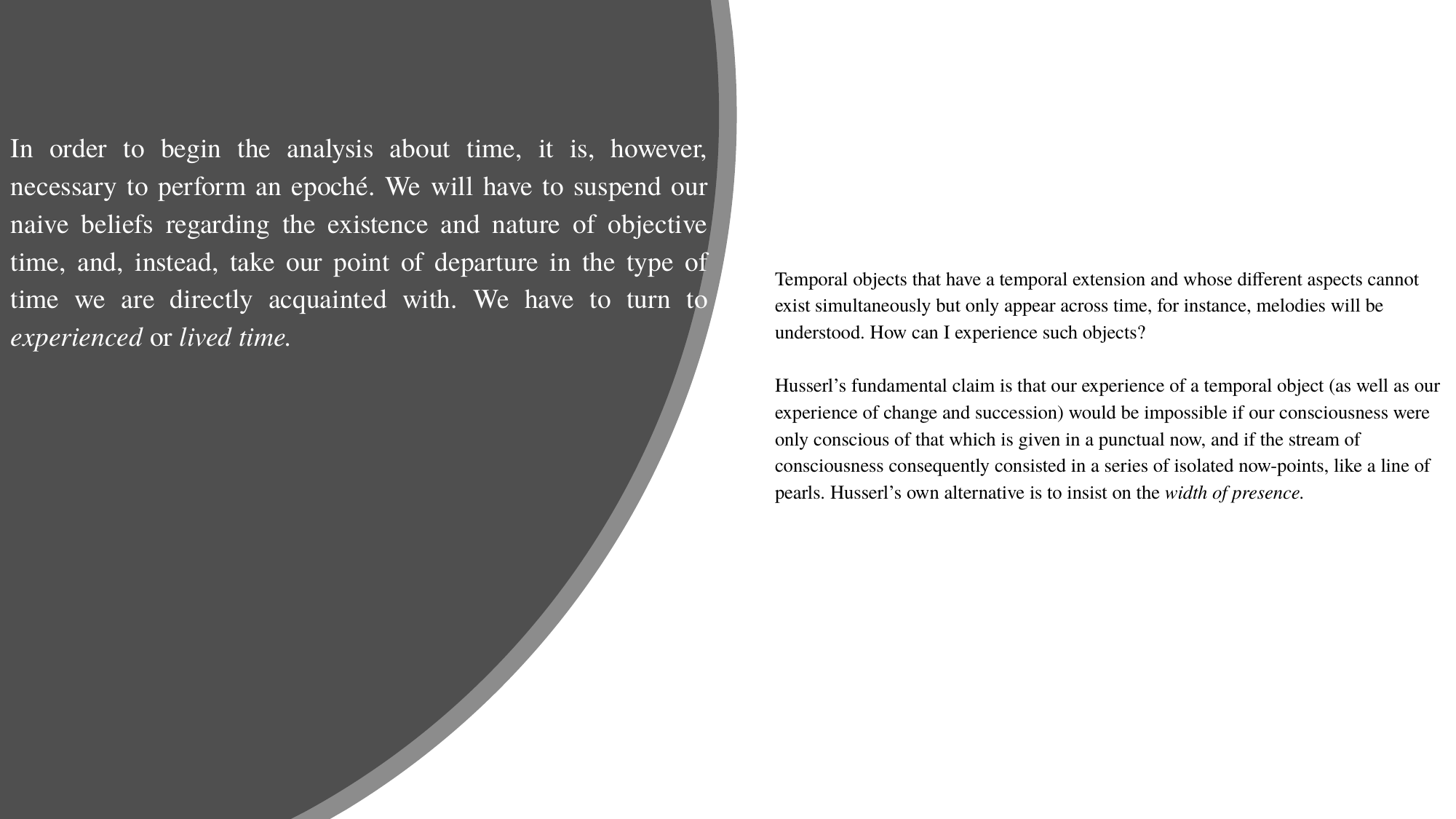

In order to begin the analysis about time, it is, however, necessary to perform an epoché. We will have to suspend our naive beliefs regarding the existence and nature of objective time, and, instead, take our point of departure in the type of time we are directly acquainted with. We have to turn to experienced or lived time.
# Temporal objects that have a temporal extension and whose different aspects cannot exist simultaneously but only appear across time, for instance, melodies will be understood. How can I experience such objects? Husserl’s fundamental claim is that our experience of a temporal object (as well as our experience of change and succession) would be impossible if our consciousness were only conscious of that which is given in a punctual now, and if the stream of consciousness consequently consisted in a series of isolated now-points, like a line of pearls. Husserl’s own alternative is to insist on the width of presence.